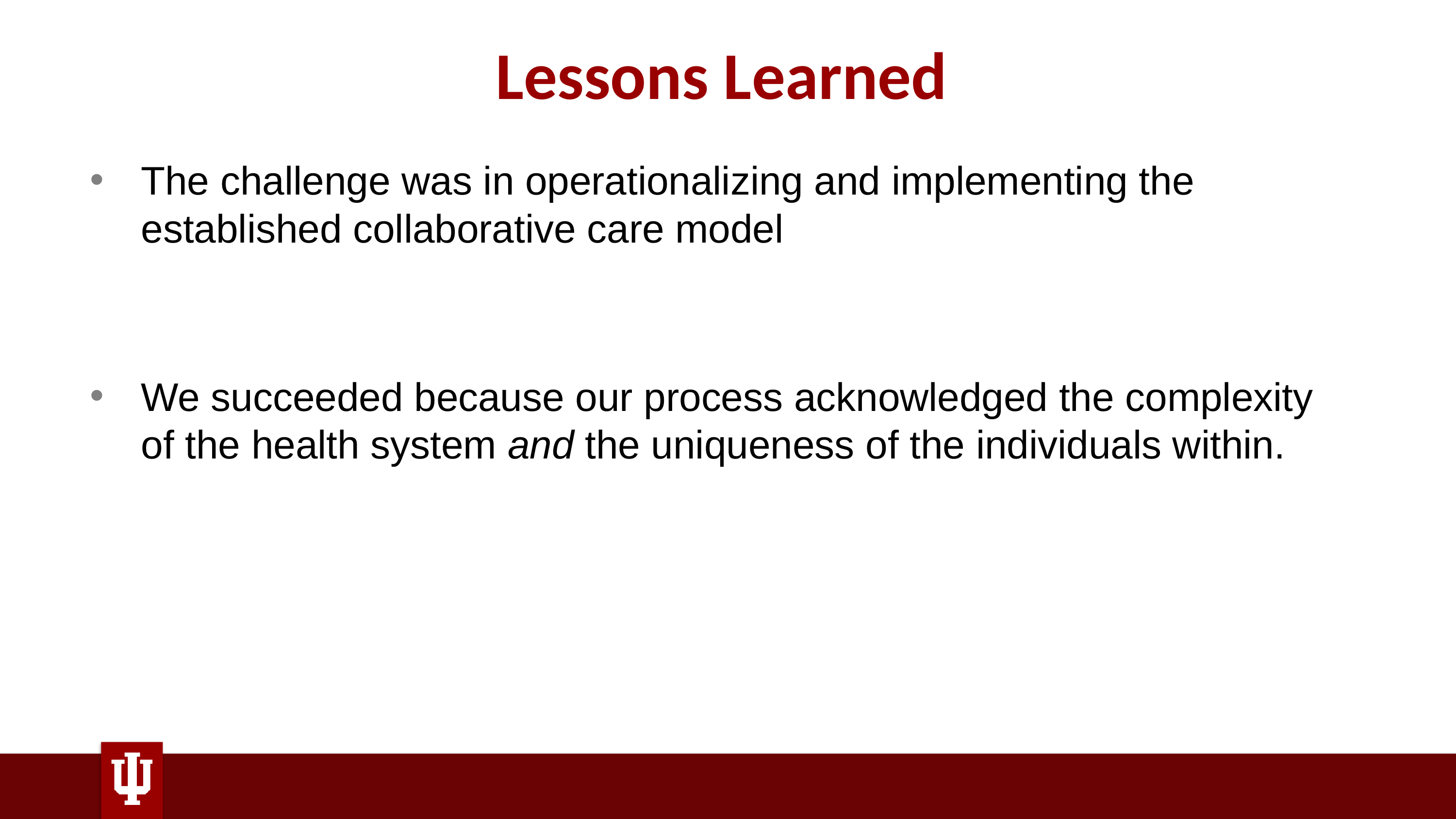

# Lessons Learned
The challenge was in operationalizing and implementing the established collaborative care model

We succeeded because our process acknowledged the complexity of the health system and the uniqueness of the individuals within.